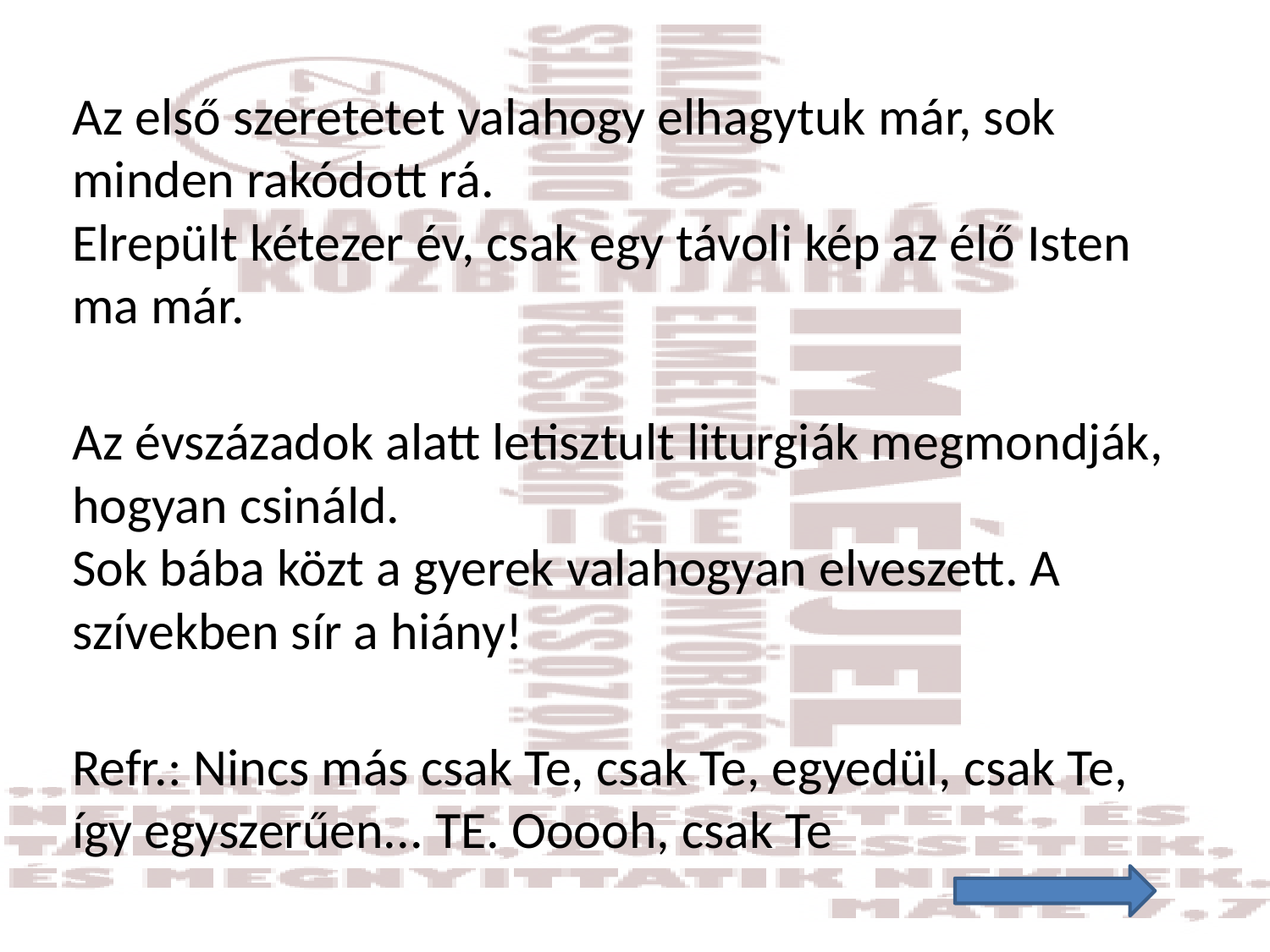

#
Az első szeretetet valahogy elhagytuk már, sok minden rakódott rá.
Elrepült kétezer év, csak egy távoli kép az élő Isten ma már.
Az évszázadok alatt letisztult liturgiák megmondják, hogyan csináld.
Sok bába közt a gyerek valahogyan elveszett. A szívekben sír a hiány!
Refr.: Nincs más csak Te, csak Te, egyedül, csak Te, így egyszerűen... TE. Ooooh, csak Te